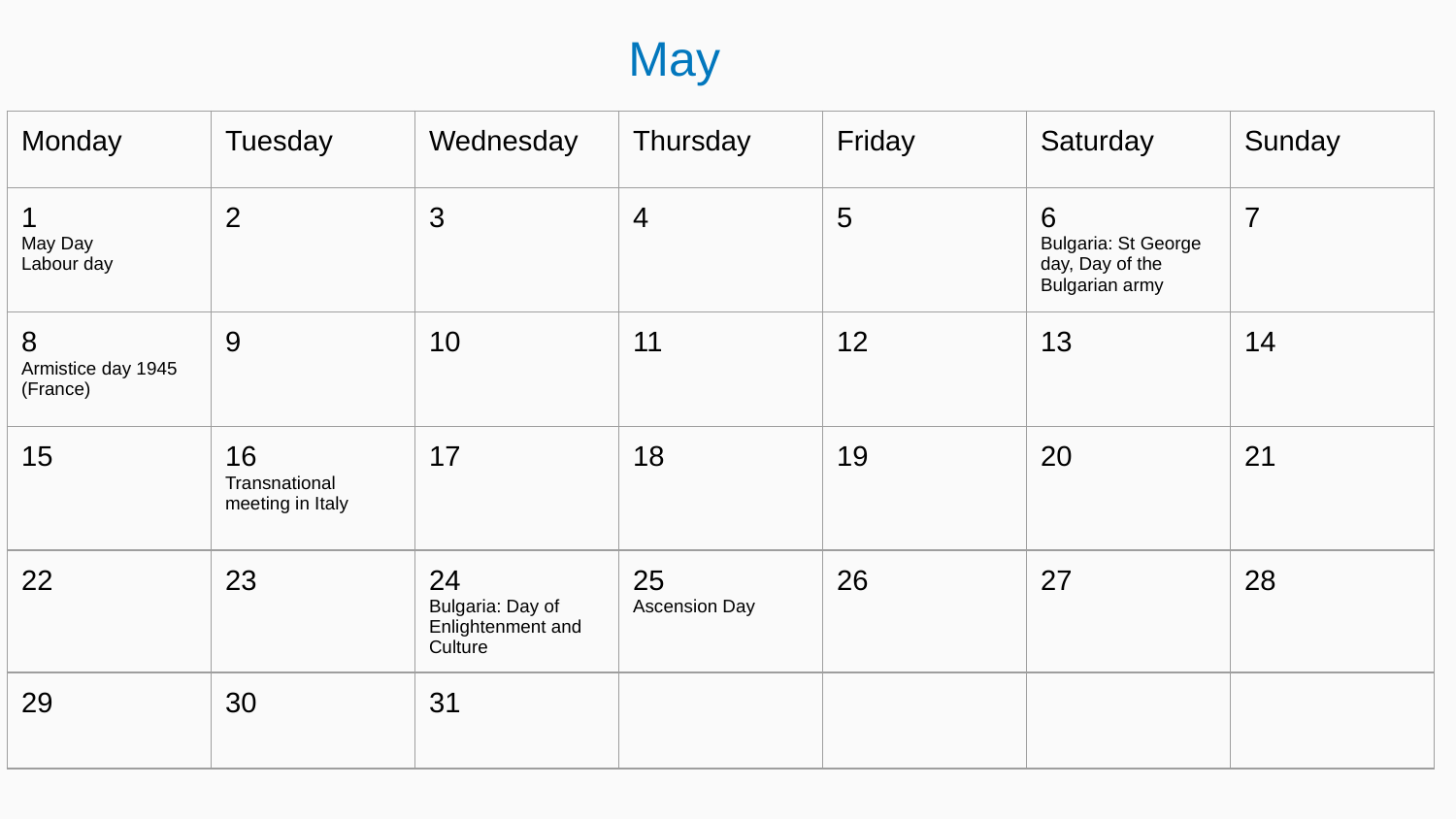

May

| Monday | Tuesday | Wednesday | Thursday | Friday | Saturday | Sunday |
| --- | --- | --- | --- | --- | --- | --- |
| 1 May Day Labour day | 2 | 3 | 4 | 5 | 6 Bulgaria: St George day, Day of the Bulgarian army | 7 |
| 8 Armistice day 1945 (France) | 9 | 10 | 11 | 12 | 13 | 14 |
| 15 | 16 Transnational meeting in Italy | 17 | 18 | 19 | 20 | 21 |
| 22 | 23 | 24 Bulgaria: Day of Enlightenment and Culture | 25 Ascension Day | 26 | 27 | 28 |
| 29 | 30 | 31 |  |  |  |  |